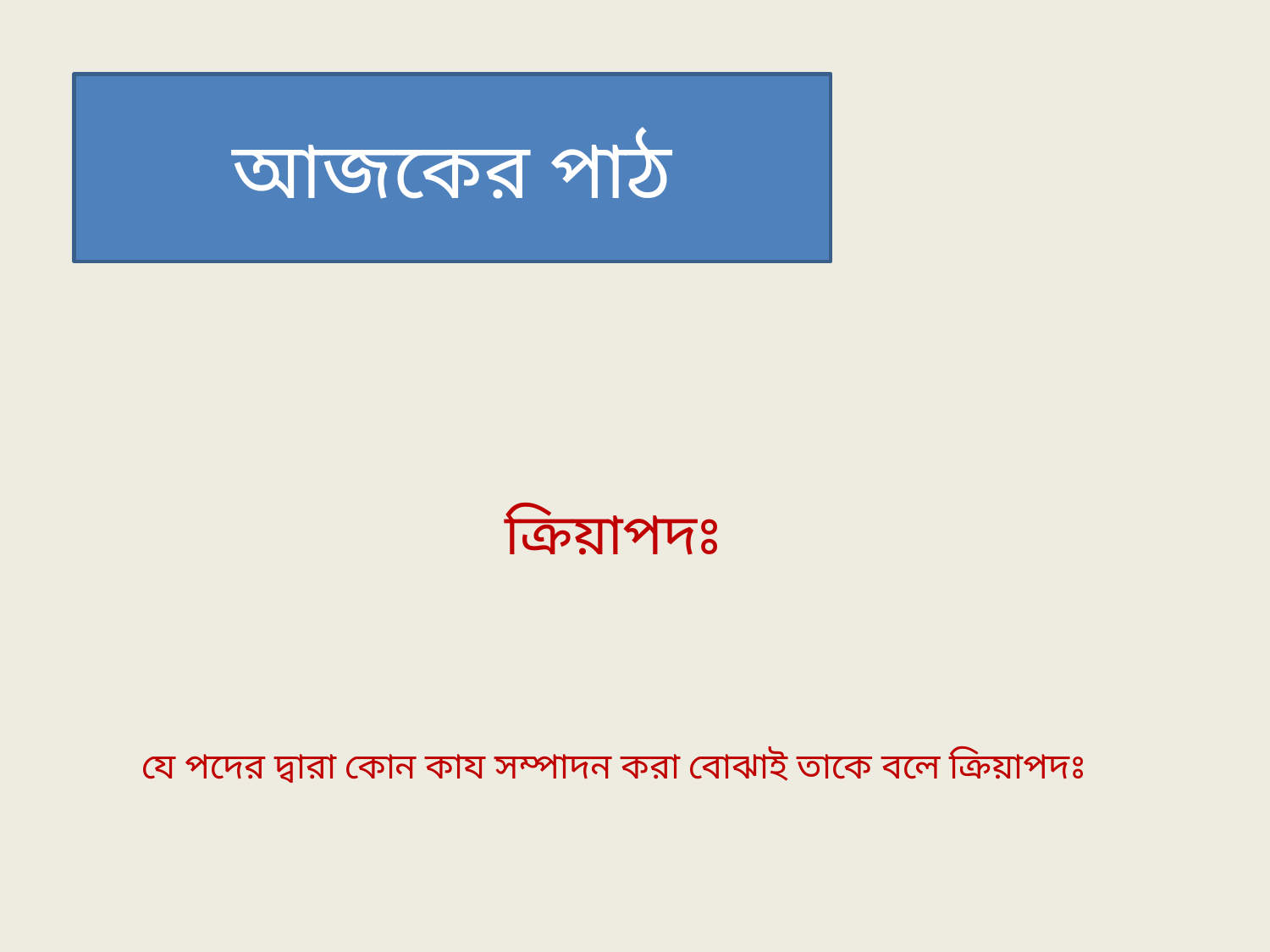

আজকের পাঠ
# ক্রিয়াপদঃ যে পদের দ্বারা কোন কায সম্পাদন করা বোঝাই তাকে বলে ক্রিয়াপদঃ